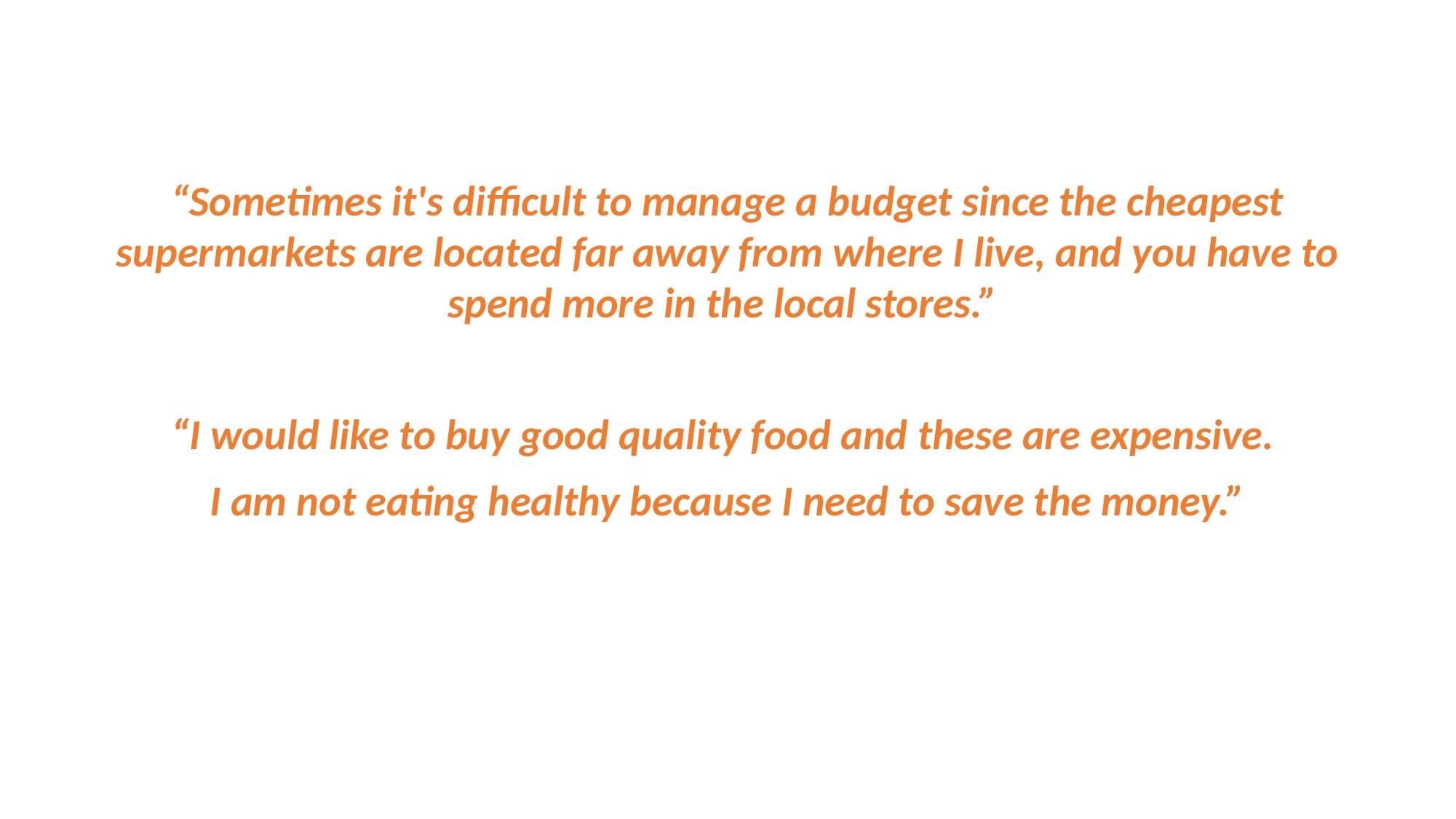

“Sometimes it's difficult to manage a budget since the cheapest supermarkets are located far away from where I live, and you have to spend more in the local stores.”

“I would like to buy good quality food and these are expensive.
I am not eating healthy because I need to save the money.”